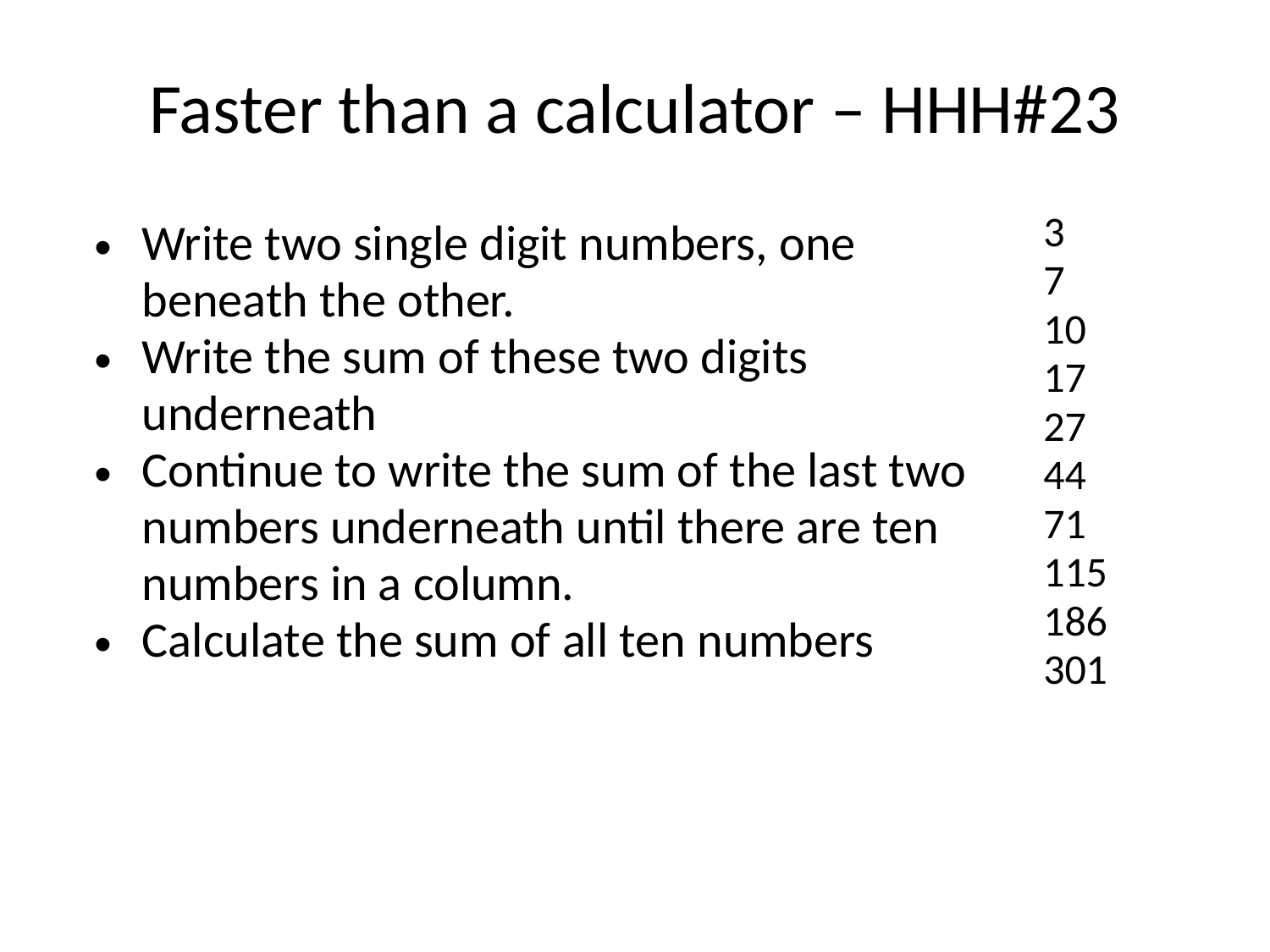

Faster than a calculator – HHH#23

| Write two single digit numbers, one beneath the other. Write the sum of these two digits underneath Continue to write the sum of the last two numbers underneath until there are ten numbers in a column. Calculate the sum of all ten numbers | 3 7 10 17 27 44 71 115 186 301 |
| --- | --- |